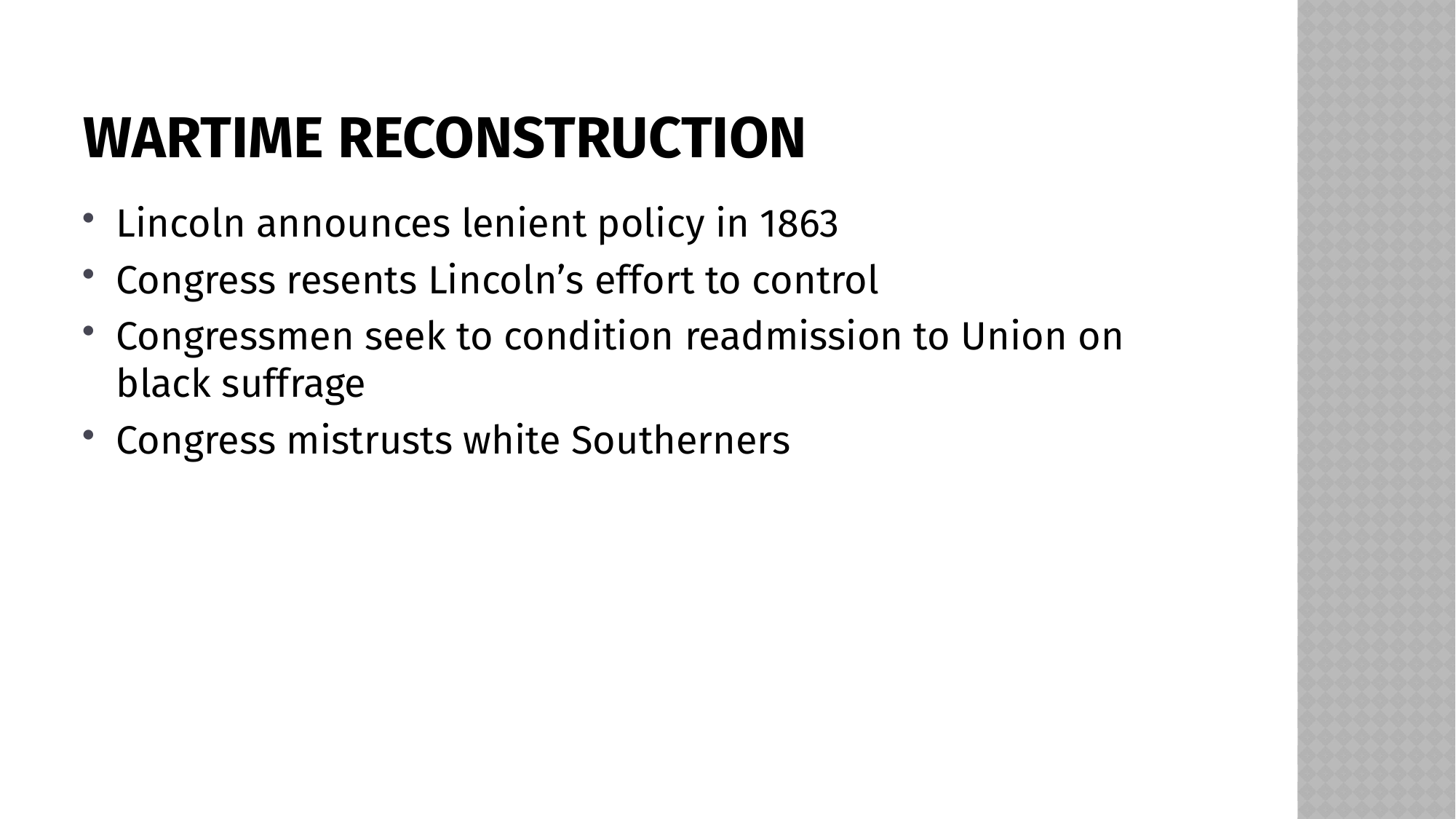

# Wartime Reconstruction
Lincoln announces lenient policy in 1863
Congress resents Lincoln’s effort to control
Congressmen seek to condition readmission to Union on black suffrage
Congress mistrusts white Southerners